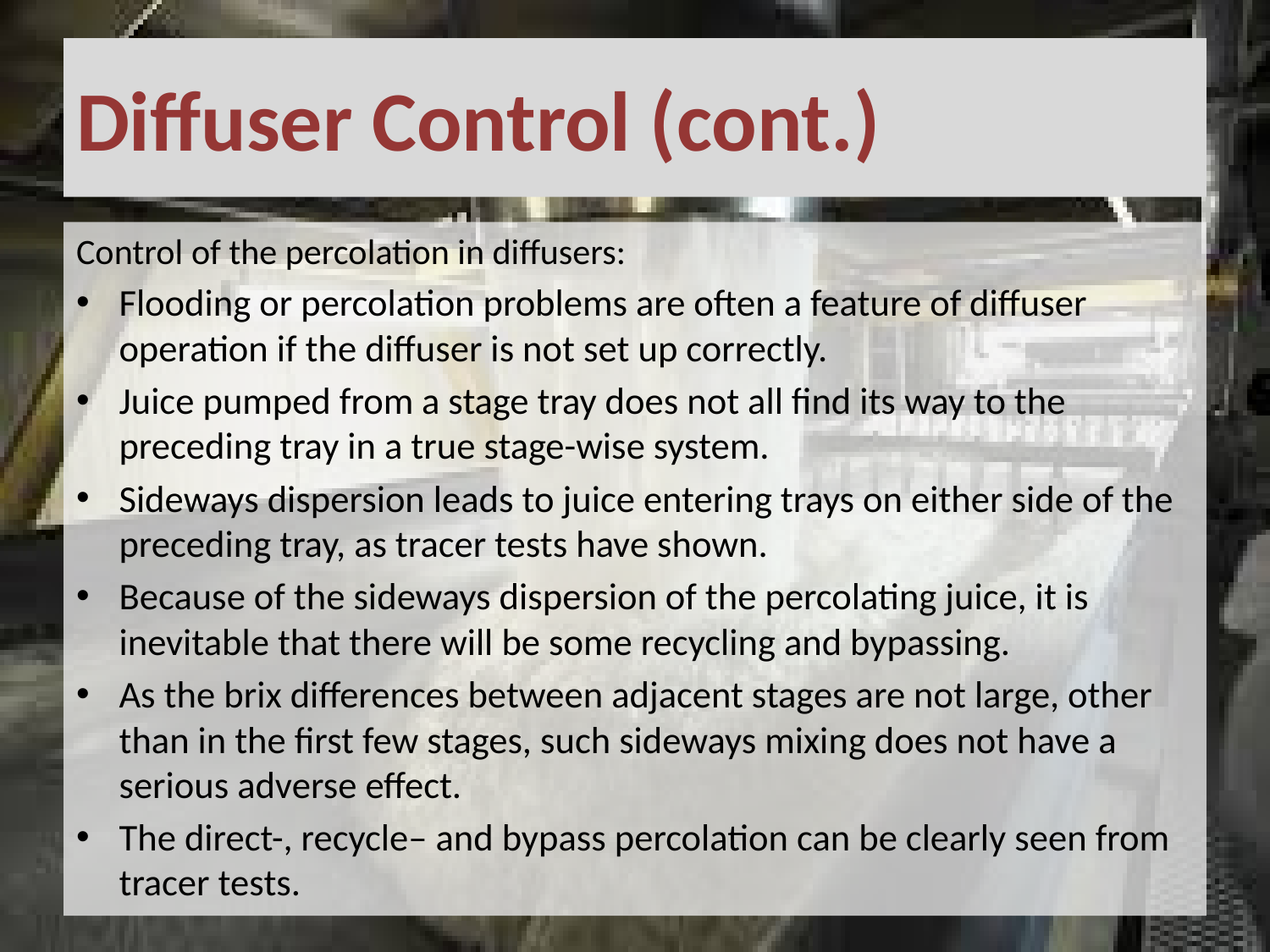

# Diffuser Control (cont.)
Control of the percolation in diffusers:
Flooding or percolation problems are often a feature of diffuser operation if the diffuser is not set up correctly.
Juice pumped from a stage tray does not all find its way to the preceding tray in a true stage-wise system.
Sideways dispersion leads to juice entering trays on either side of the preceding tray, as tracer tests have shown.
Because of the sideways dispersion of the percolating juice, it is inevitable that there will be some recycling and bypassing.
As the brix differences between adjacent stages are not large, other than in the first few stages, such sideways mixing does not have a serious adverse effect.
The direct-, recycle– and bypass percolation can be clearly seen from tracer tests.